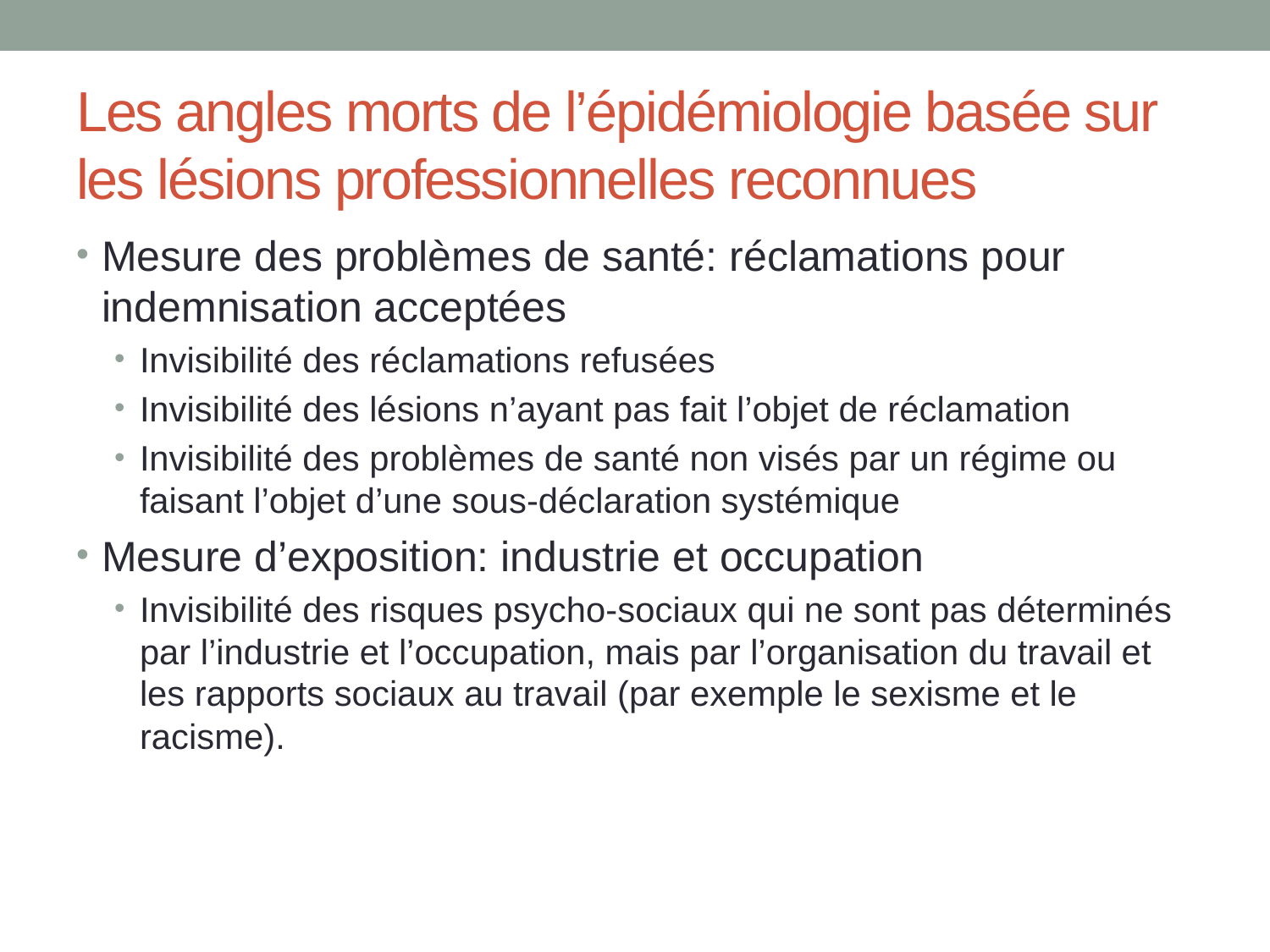

# Les angles morts de l’épidémiologie basée sur les lésions professionnelles reconnues
Mesure des problèmes de santé: réclamations pour indemnisation acceptées
Invisibilité des réclamations refusées
Invisibilité des lésions n’ayant pas fait l’objet de réclamation
Invisibilité des problèmes de santé non visés par un régime ou faisant l’objet d’une sous-déclaration systémique
Mesure d’exposition: industrie et occupation
Invisibilité des risques psycho-sociaux qui ne sont pas déterminés par l’industrie et l’occupation, mais par l’organisation du travail et les rapports sociaux au travail (par exemple le sexisme et le racisme).